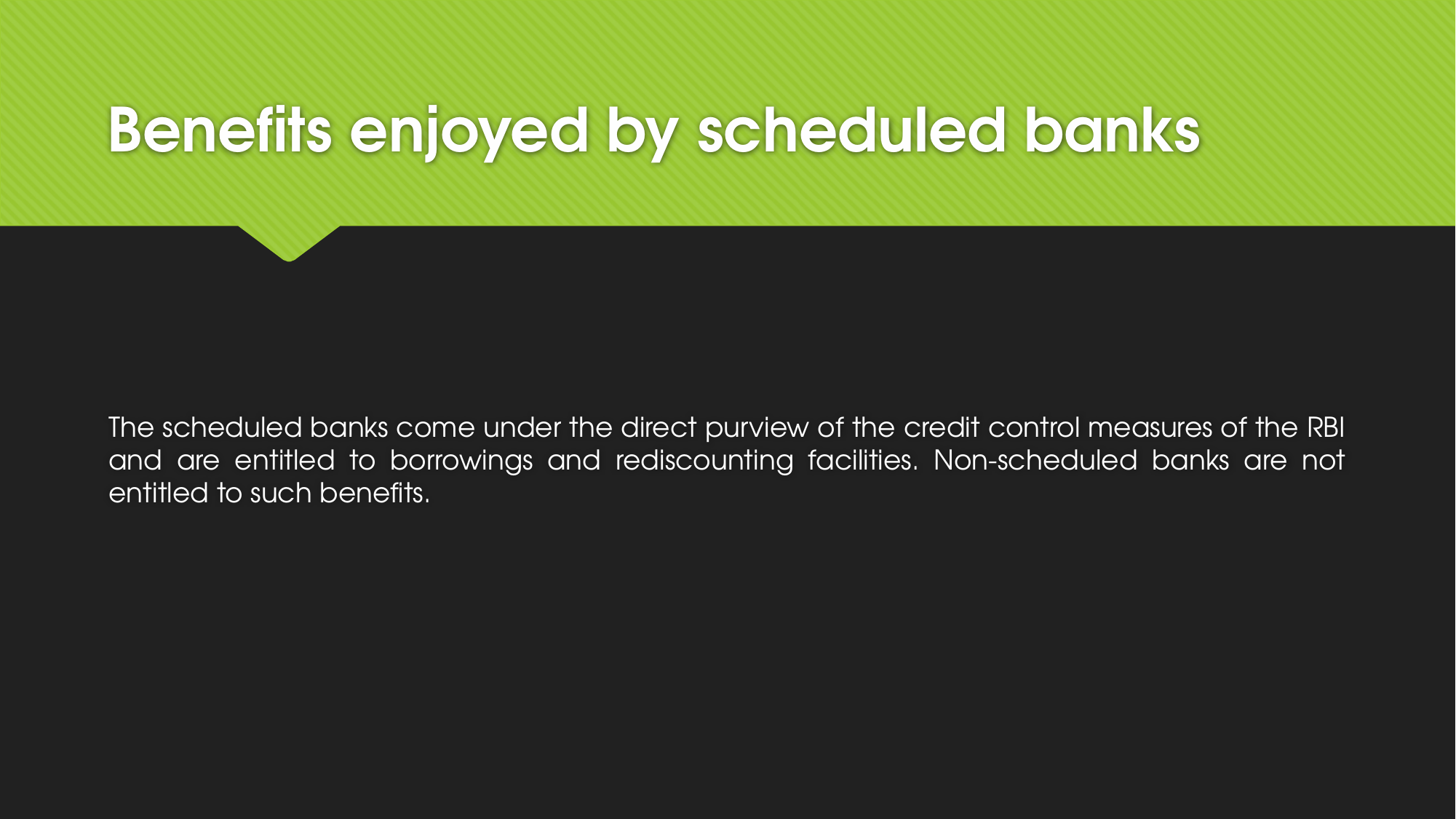

# Benefits enjoyed by scheduled banks
The scheduled banks come under the direct purview of the credit control measures of the RBI and are entitled to borrowings and rediscounting facilities. Non-scheduled banks are not entitled to such benefits.